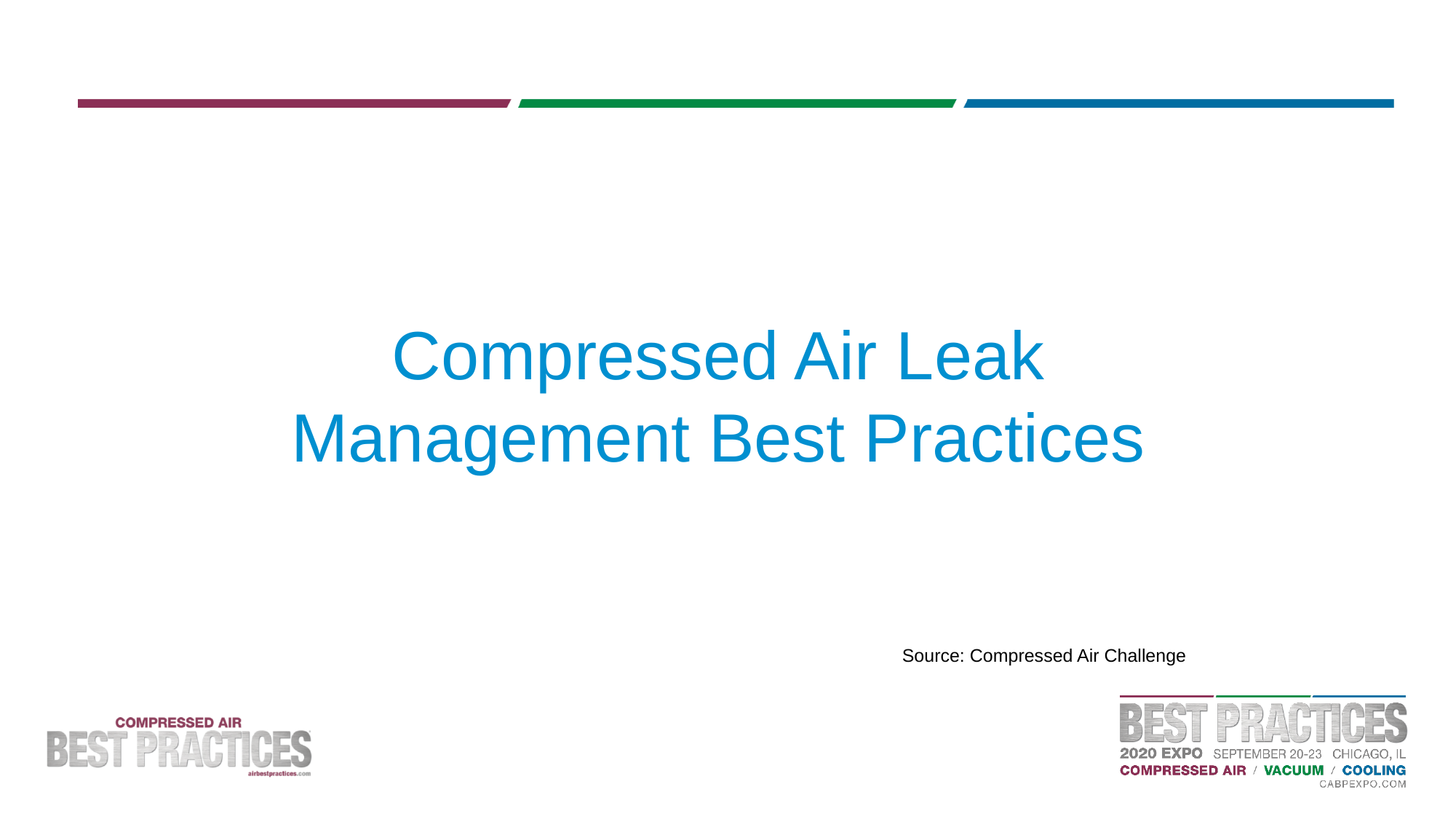

# Compressed Air Leak Management Best Practices
Source: Compressed Air Challenge